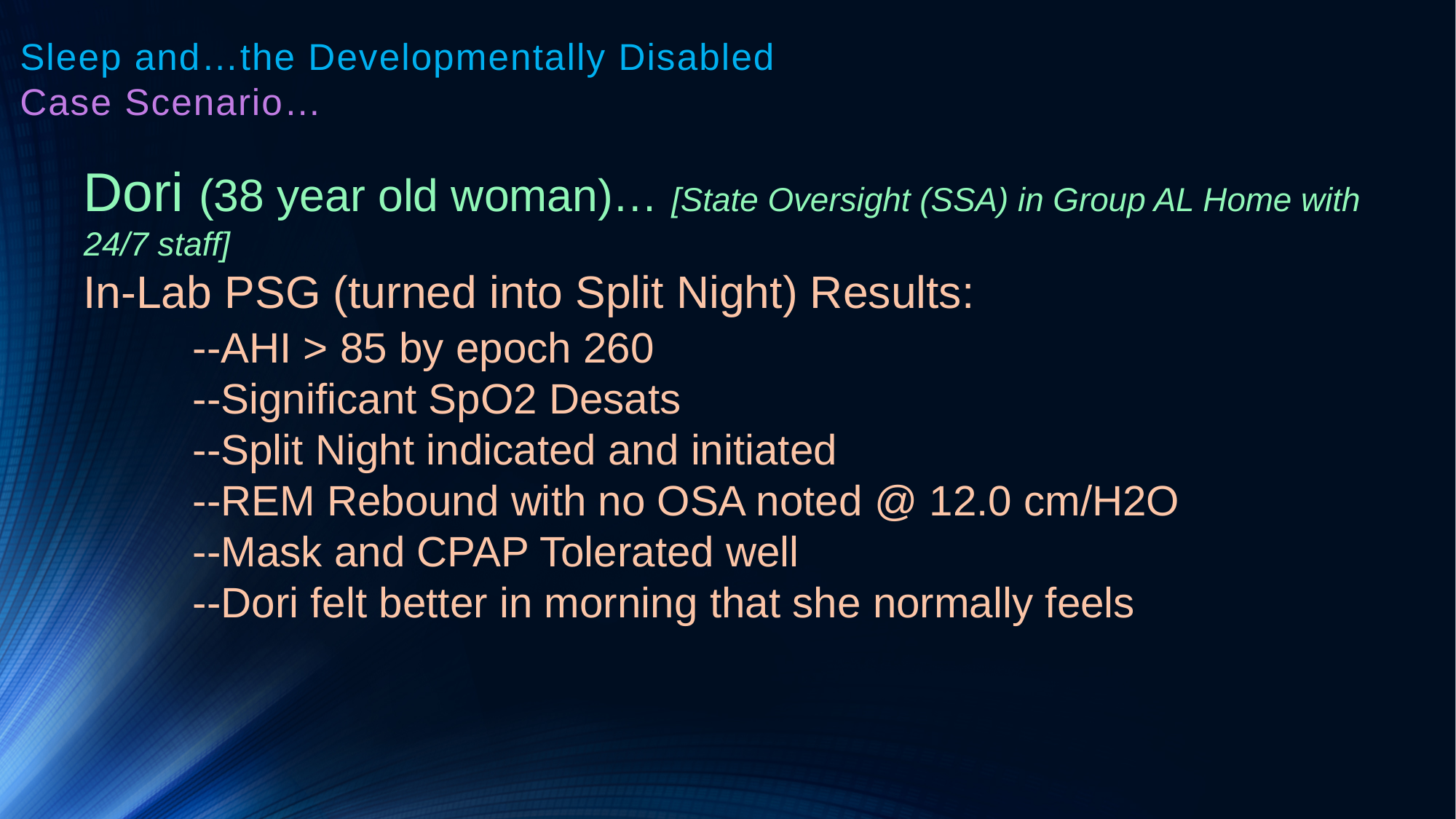

# Sleep and…the Developmentally Disabled Case Scenario…
Dori (38 year old woman)… [State Oversight (SSA) in Group AL Home with 24/7 staff]
In-Lab PSG (turned into Split Night) Results:
	--AHI > 85 by epoch 260
	--Significant SpO2 Desats
	--Split Night indicated and initiated
	--REM Rebound with no OSA noted @ 12.0 cm/H2O
	--Mask and CPAP Tolerated well
	--Dori felt better in morning that she normally feels